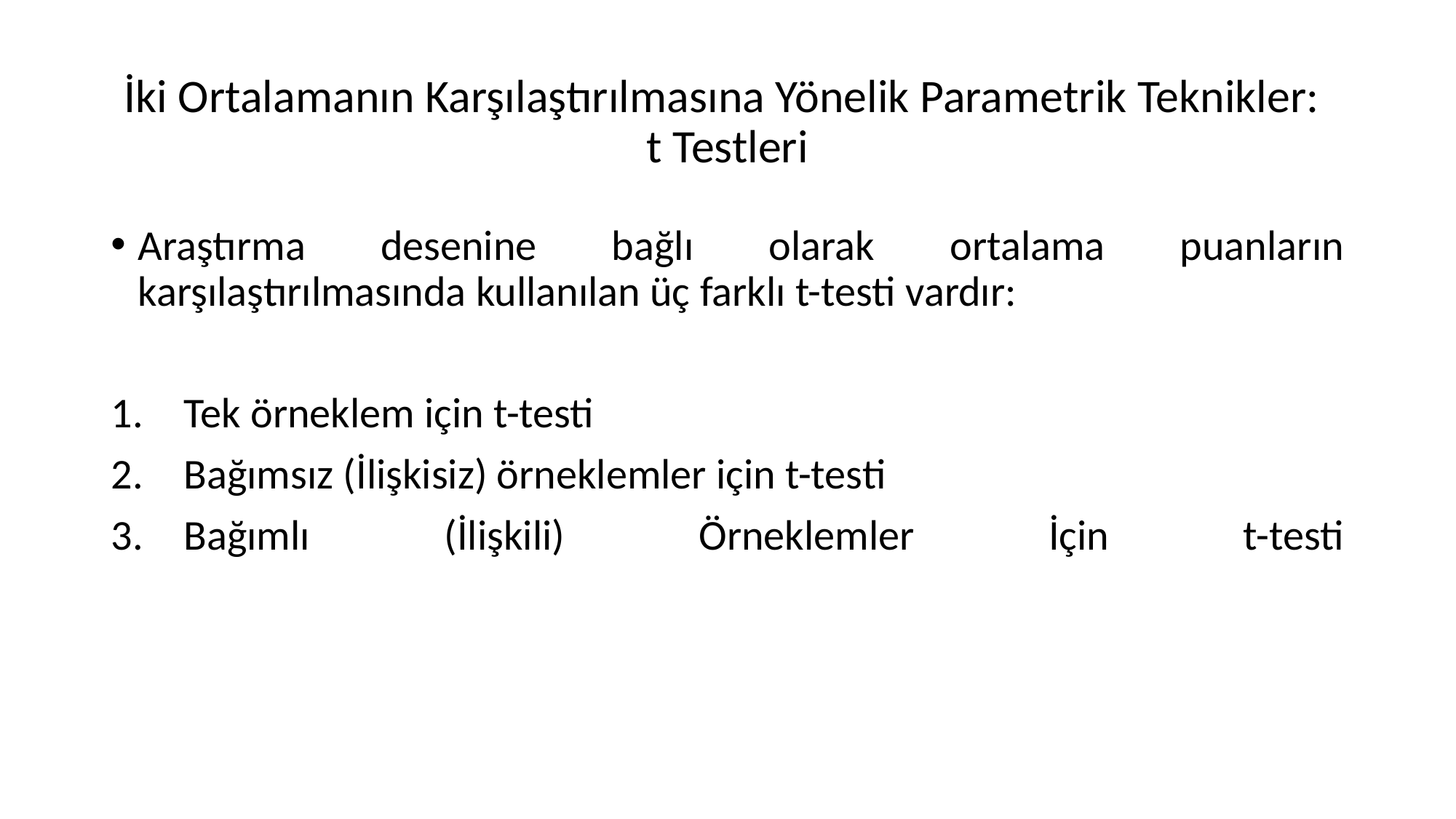

# İki Ortalamanın Karşılaştırılmasına Yönelik Parametrik Teknikler: t Testleri
Araştırma desenine bağlı olarak ortalama puanların karşılaştırılmasında kullanılan üç farklı t-testi vardır:

Tek örneklem için t-testi
Bağımsız (İlişkisiz) örneklemler için t-testi
Bağımlı (İlişkili) Örneklemler İçin t-testi